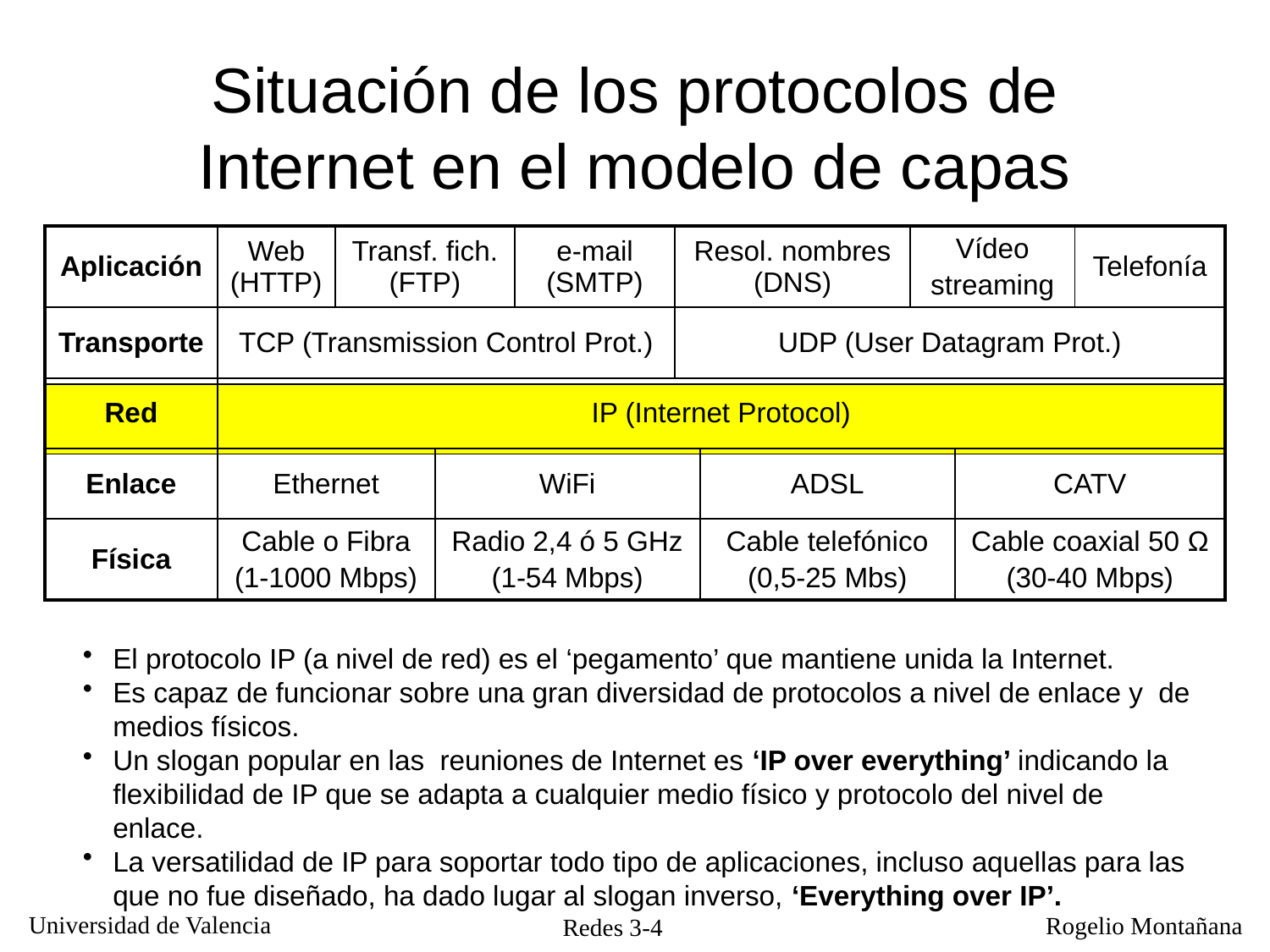

# Situación de los protocolos de Internet en el modelo de capas
| Aplicación | Web (HTTP) | Transf. fich. (FTP) |  | e-mail (SMTP) | Resol. nombres (DNS) |  | Vídeo streaming |  | Telefonía |
| --- | --- | --- | --- | --- | --- | --- | --- | --- | --- |
| Transporte | TCP (Transmission Control Prot.) |  |  |  | UDP (User Datagram Prot.) |  |  |  |  |
| Red | IP (Internet Protocol) |  |  |  |  |  |  |  |  |
| Enlace | Ethernet |  | WiFi |  |  | ADSL |  | CATV |  |
| Física | Cable o Fibra (1-1000 Mbps) |  | Radio 2,4 ó 5 GHz (1-54 Mbps) |  |  | Cable telefónico (0,5-25 Mbs) |  | Cable coaxial 50 Ω (30-40 Mbps) |  |

El protocolo IP (a nivel de red) es el ‘pegamento’ que mantiene unida la Internet.
Es capaz de funcionar sobre una gran diversidad de protocolos a nivel de enlace y  de medios físicos.
Un slogan popular en las  reuniones de Internet es ‘IP over everything’ indicando la flexibilidad de IP que se adapta a cualquier medio físico y protocolo del nivel de enlace.
La versatilidad de IP para soportar todo tipo de aplicaciones, incluso aquellas para las que no fue diseñado, ha dado lugar al slogan inverso, ‘Everything over IP’.